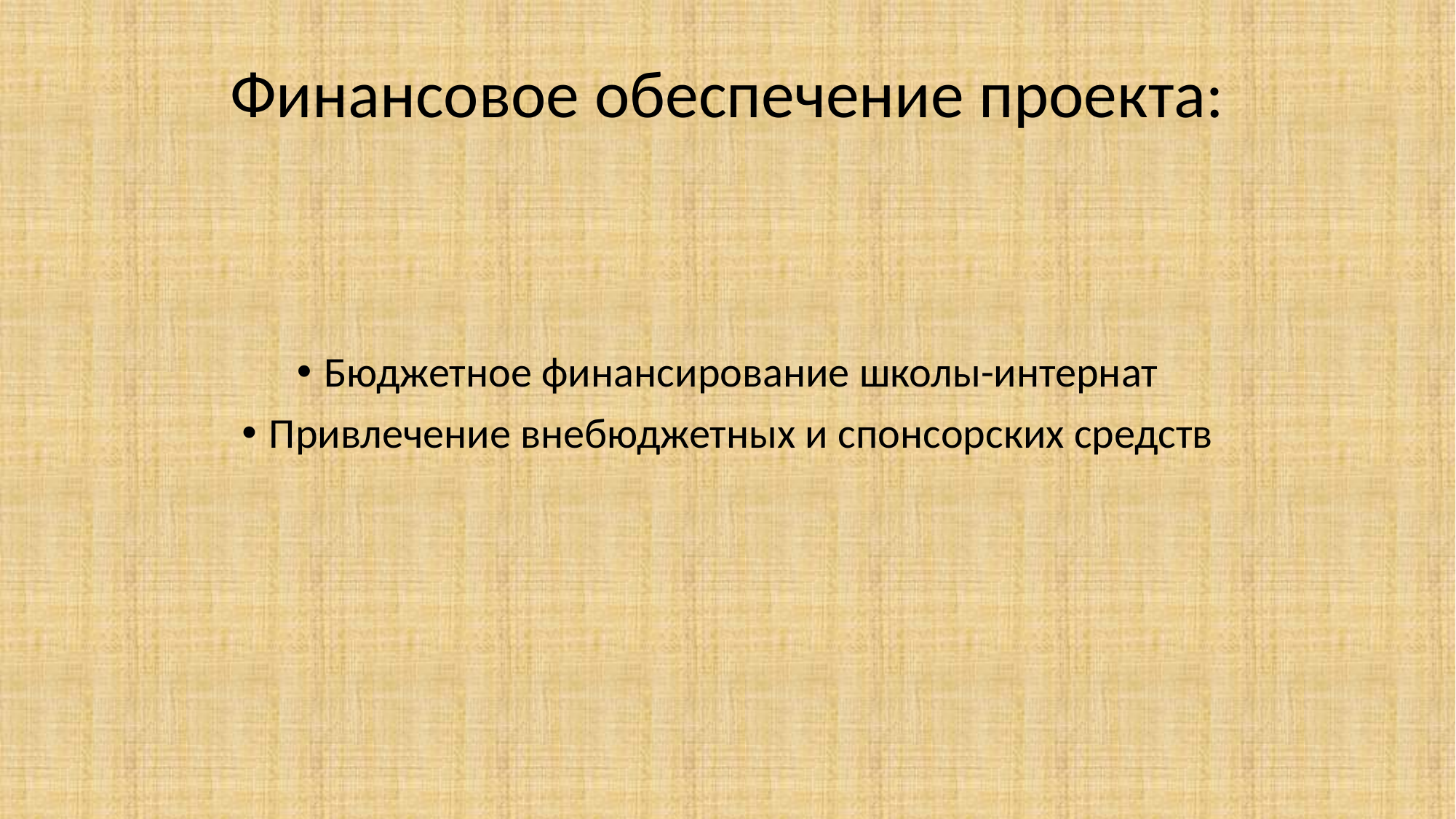

# Финансовое обеспечение проекта:

Бюджетное финансирование школы-интернат
Привлечение внебюджетных и спонсорских средств